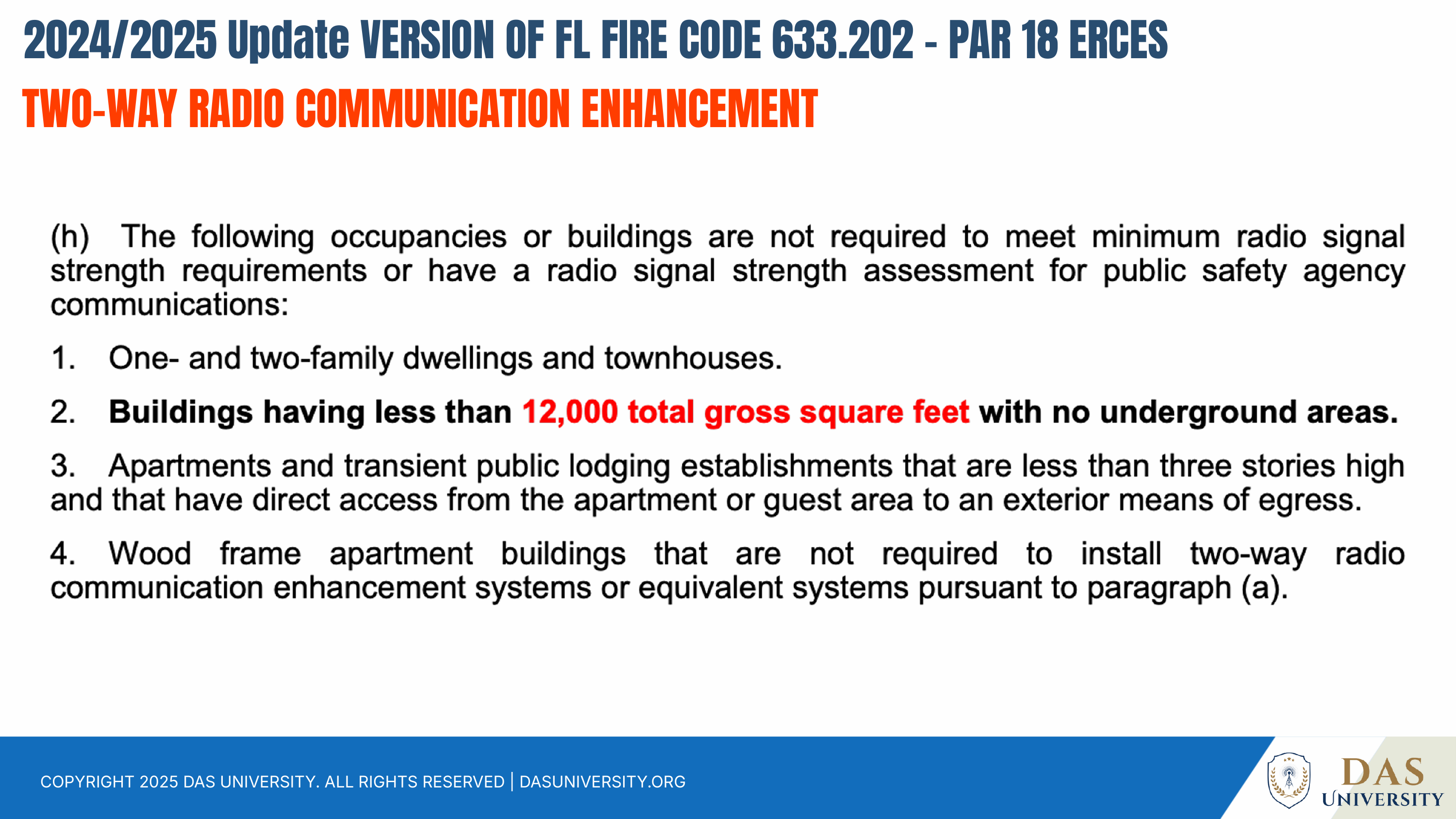

2024/2025 Update VERSION OF FL FIRE CODE 633.202 – PAR 18 ERCES
TWO-WAY RADIO COMMUNICATION ENHANCEMENT

COPYRIGHT 2025 DAS UNIVERSITY. ALL RIGHTS RESERVED | DASUNIVERSITY.ORG